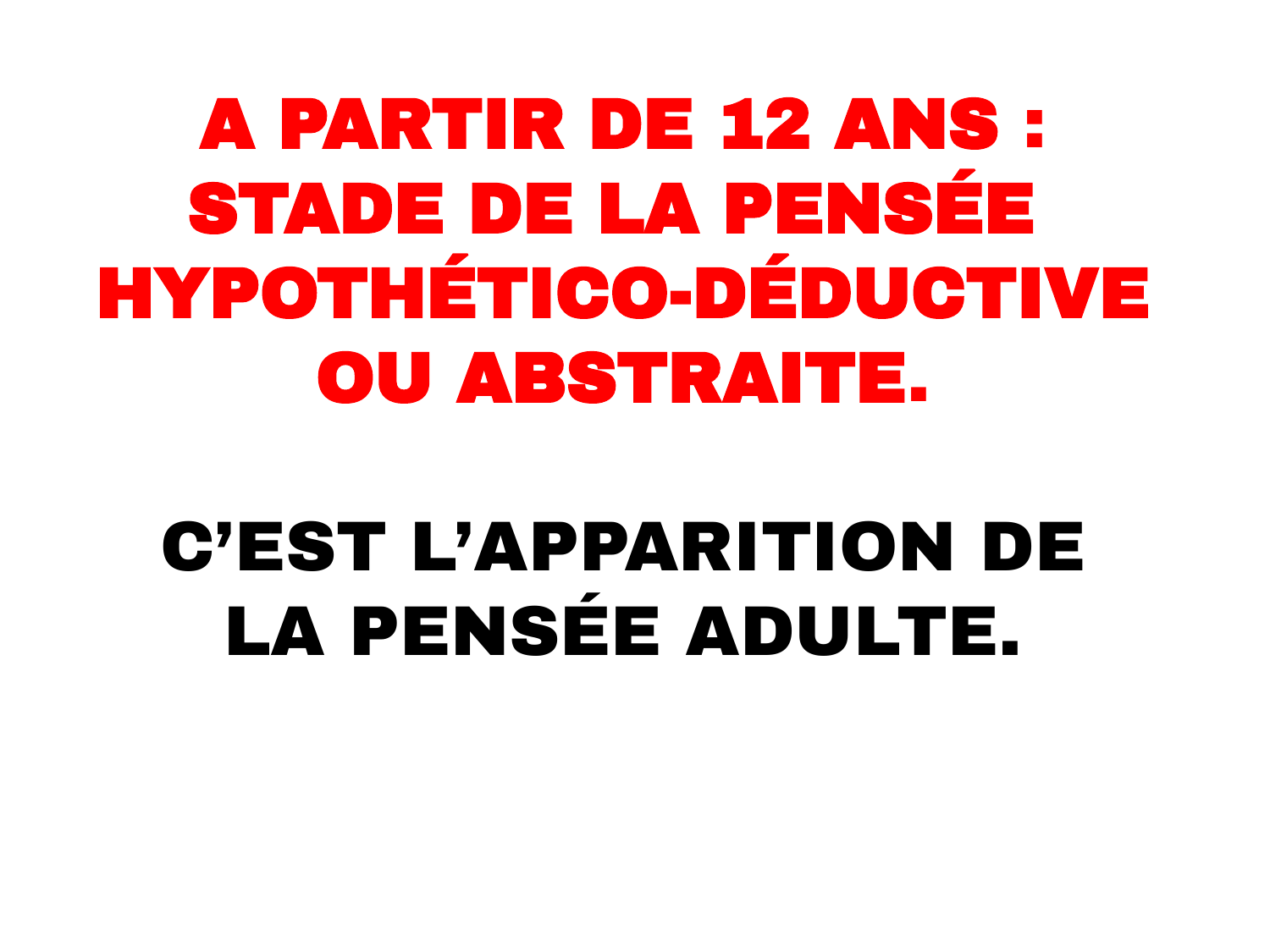

A PARTIR DE 12 ANS :
STADE DE LA PENSÉE
HYPOTHÉTICO-DÉDUCTIVE
OU ABSTRAITE.

C’EST L’APPARITION DE
LA PENSÉE ADULTE.